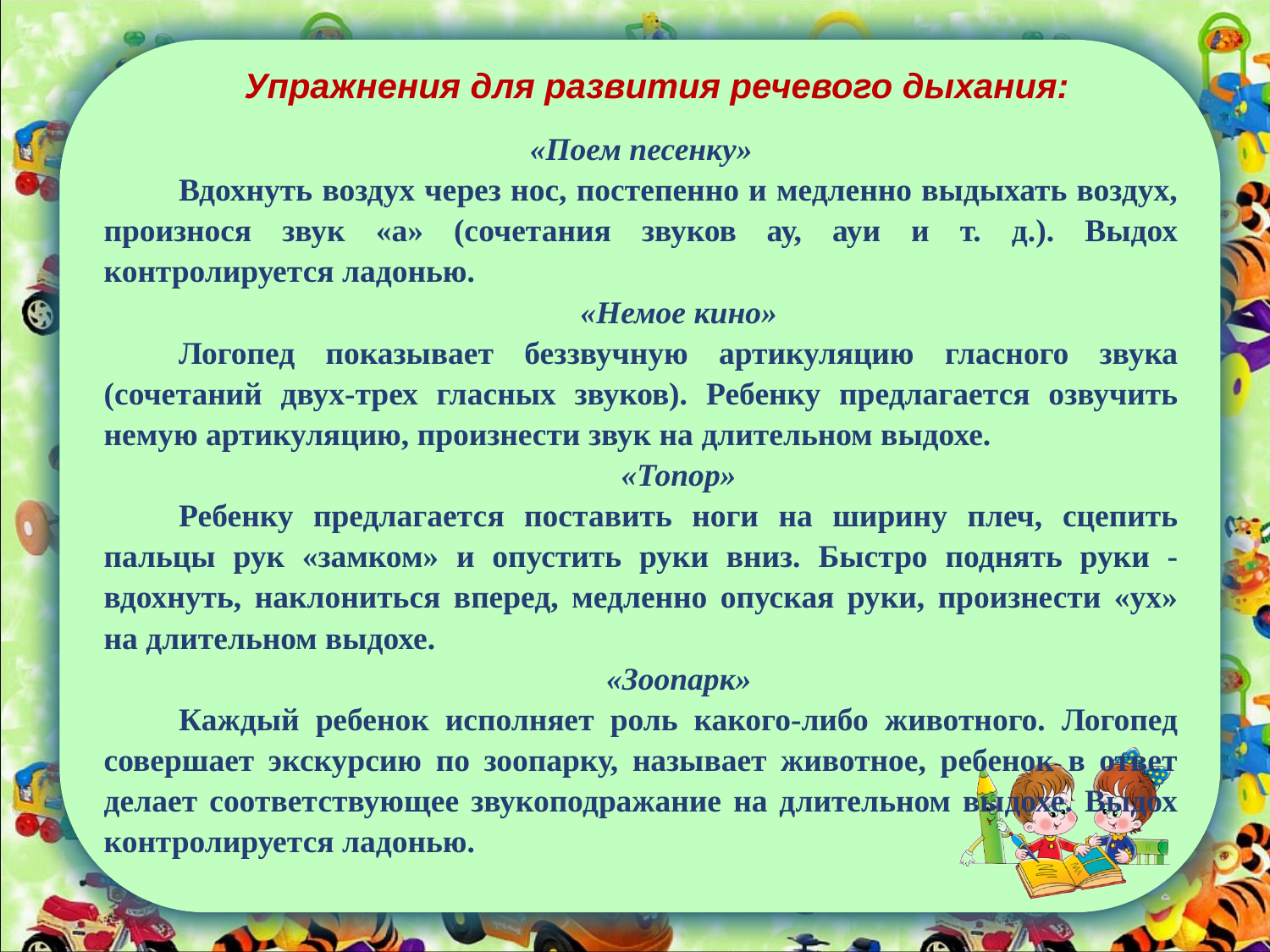

Упражнения для развития речевого дыхания:
«Поем песенку»
Вдохнуть воздух через нос, постепенно и медленно выдыхать воздух, произнося звук «а» (сочетания звуков ау, ауи и т. д.). Выдох контролируется ладонью.
«Немое кино»
Логопед показывает беззвучную артикуляцию гласного звука (сочетаний двух-трех гласных звуков). Ребенку предлагается озвучить немую артикуляцию, произнести звук на длительном выдохе.
«Топор»
Ребенку предлагается поставить ноги на ширину плеч, сцепить пальцы рук «замком» и опустить руки вниз. Быстро поднять руки - вдохнуть, наклониться вперед, медленно опуская руки, произнести «ух» на длительном выдохе.
«Зоопарк»
Каждый ребенок исполняет роль какого-либо животного. Логопед совершает экскурсию по зоопарку, называет животное, ребенок в ответ делает соответствующее звукоподражание на длительном выдохе. Выдох контролируется ладонью.